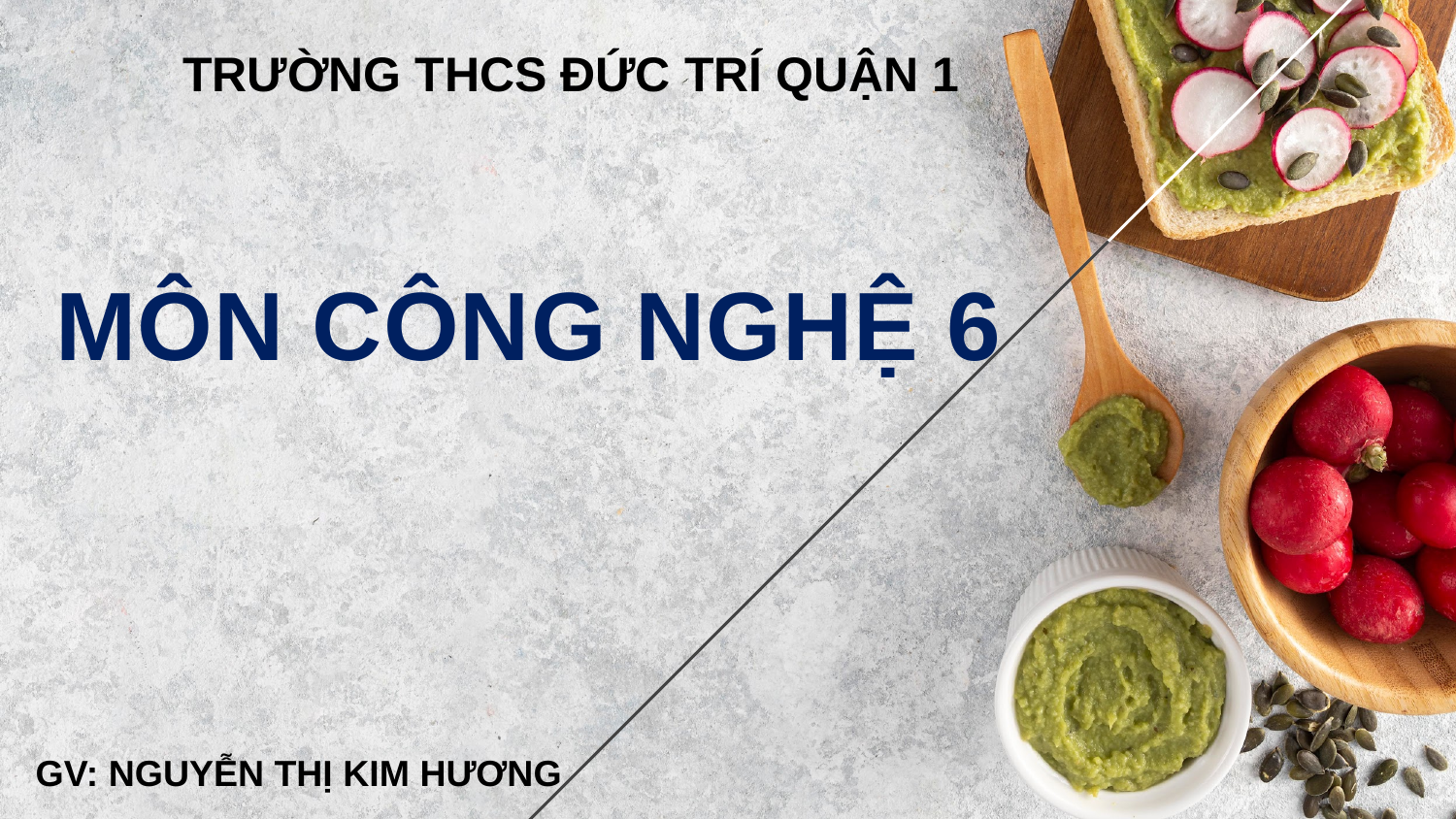

# TRƯỜNG THCS ĐỨC TRÍ QUẬN 1
MÔN CÔNG NGHỆ 6
GV: NGUYỄN THỊ KIM HƯƠNG